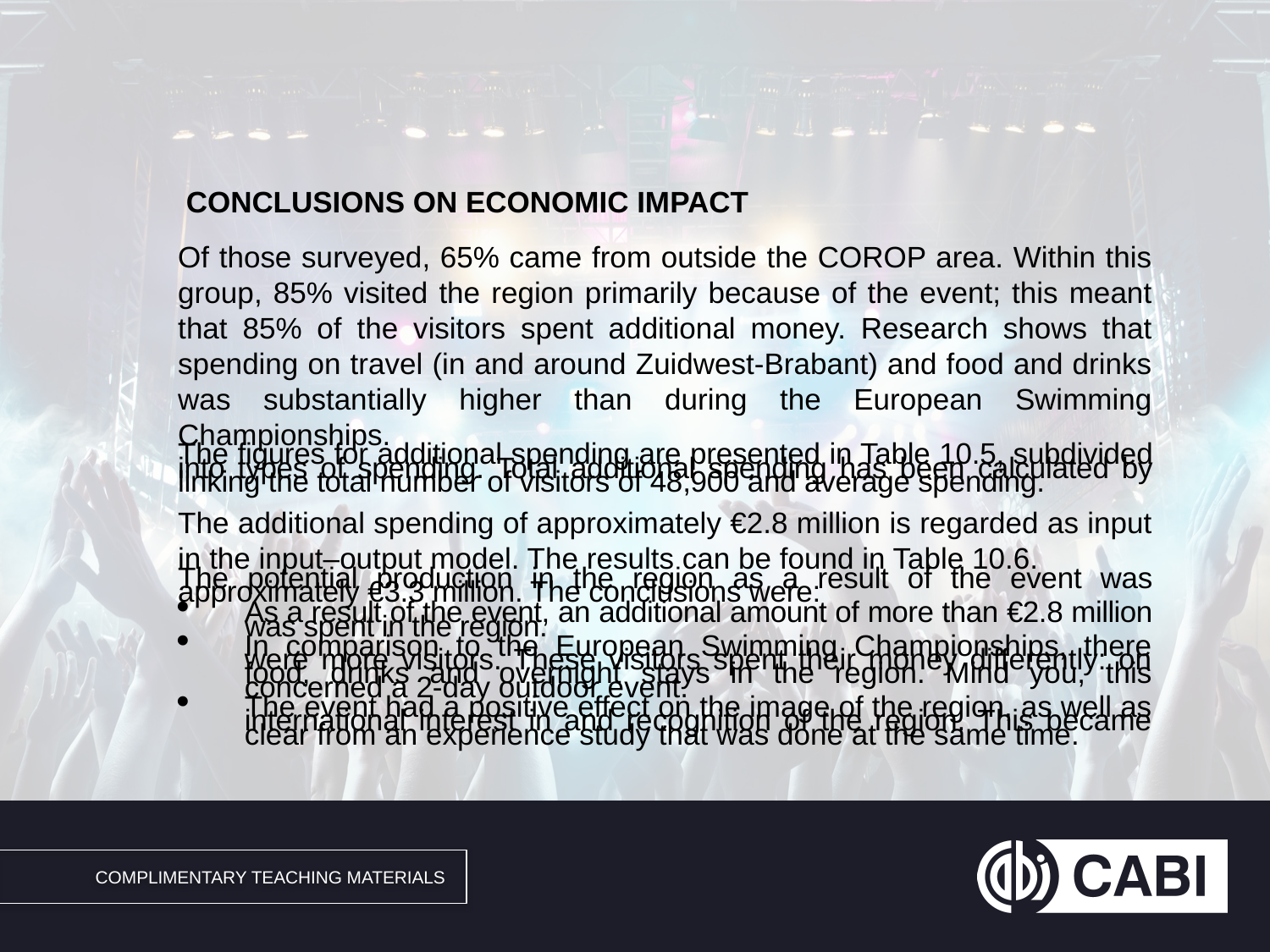

#
 Conclusions on Economic Impact
Of those surveyed, 65% came from outside the COROP area. Within this group, 85% visited the region primarily because of the event; this meant that 85% of the visitors spent additional money. Research shows that spending on travel (in and around Zuidwest-Brabant) and food and drinks was substantially higher than during the European Swimming Championships.
The figures for additional spending are presented in Table 10.5, subdivided into types of spending. Total additional spending has been calculated by linking the total number of visitors of 48,900 and average spending.
The additional spending of approximately €2.8 million is regarded as input in the input–output model. The results can be found in Table 10.6.
The potential production in the region as a result of the event was approximately €3.3 million. The conclusions were:
As a result of the event, an additional amount of more than €2.8 million was spent in the region.
In comparison to the European Swimming Championships, there were more visitors. These visitors spent their money differently: on food, drinks and overnight stays in the region. Mind you, this concerned a 2-day outdoor event.
The event had a positive effect on the image of the region, as well as international interest in and recognition of the region. This became clear from an experience study that was done at the same time.